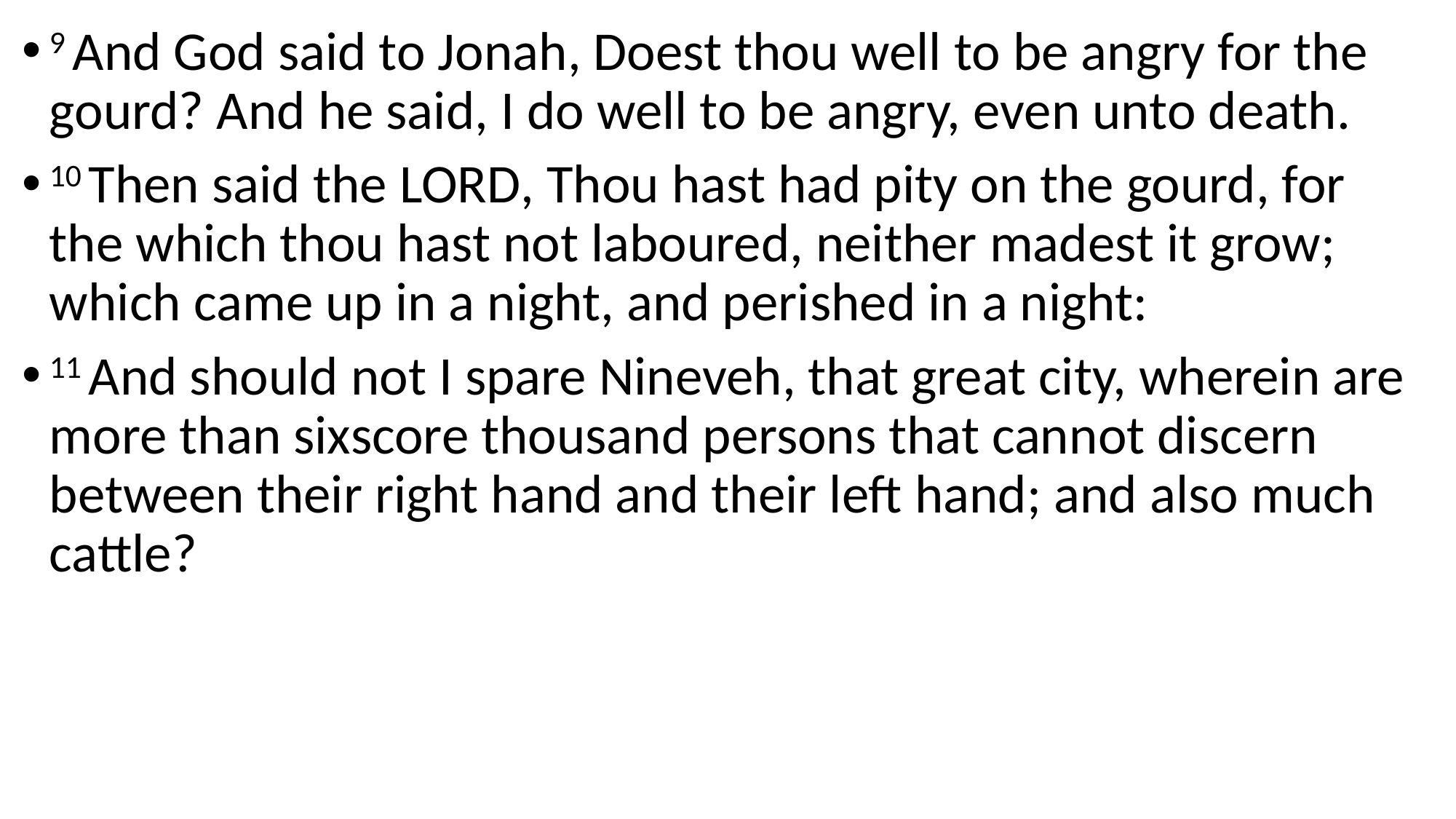

9 And God said to Jonah, Doest thou well to be angry for the gourd? And he said, I do well to be angry, even unto death.
10 Then said the Lord, Thou hast had pity on the gourd, for the which thou hast not laboured, neither madest it grow; which came up in a night, and perished in a night:
11 And should not I spare Nineveh, that great city, wherein are more than sixscore thousand persons that cannot discern between their right hand and their left hand; and also much cattle?